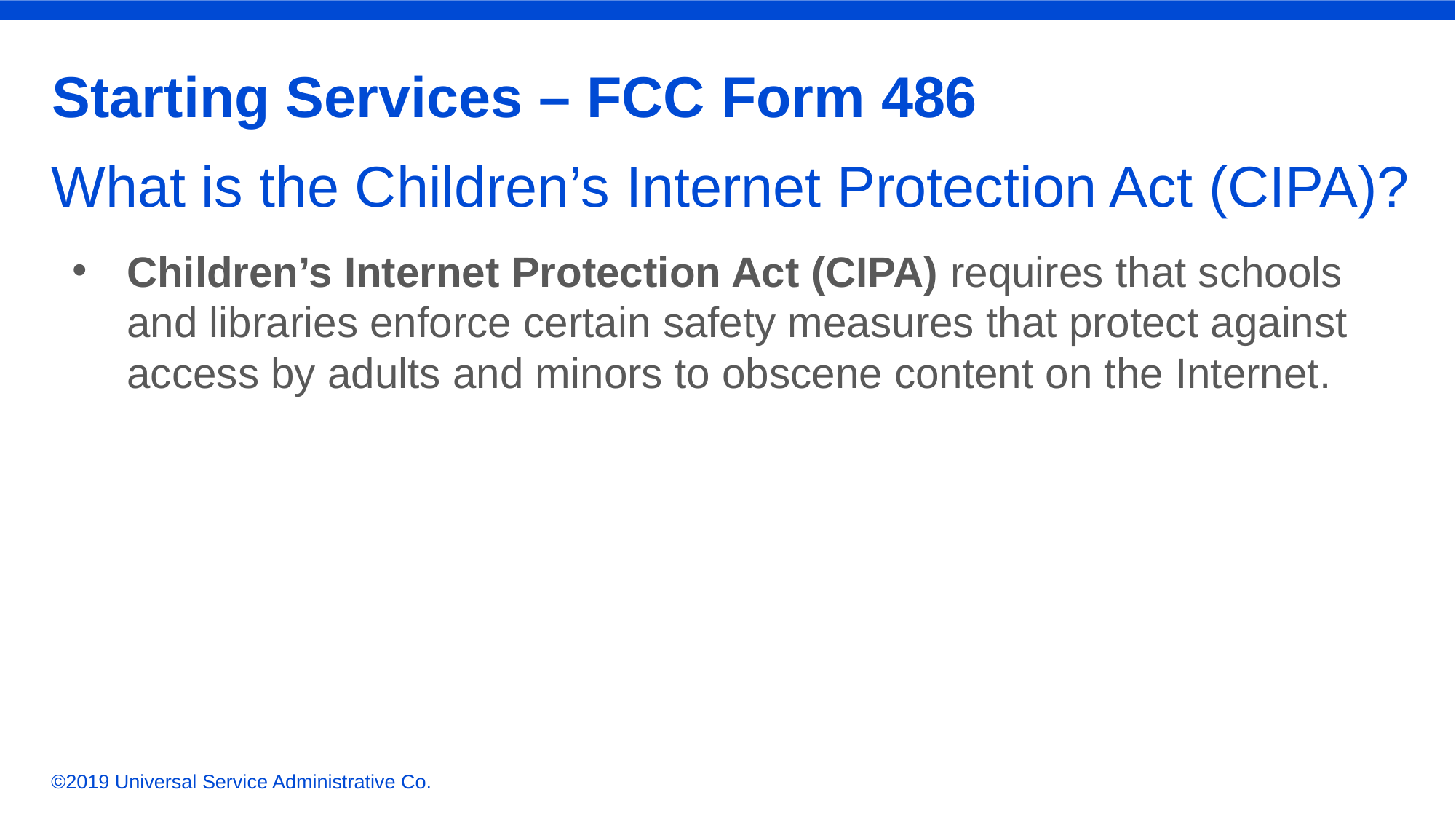

# Starting Services – FCC Form 486
What is the Children’s Internet Protection Act (CIPA)?
Children’s Internet Protection Act (CIPA) requires that schools and libraries enforce certain safety measures that protect against access by adults and minors to obscene content on the Internet.
©2019 Universal Service Administrative Co.